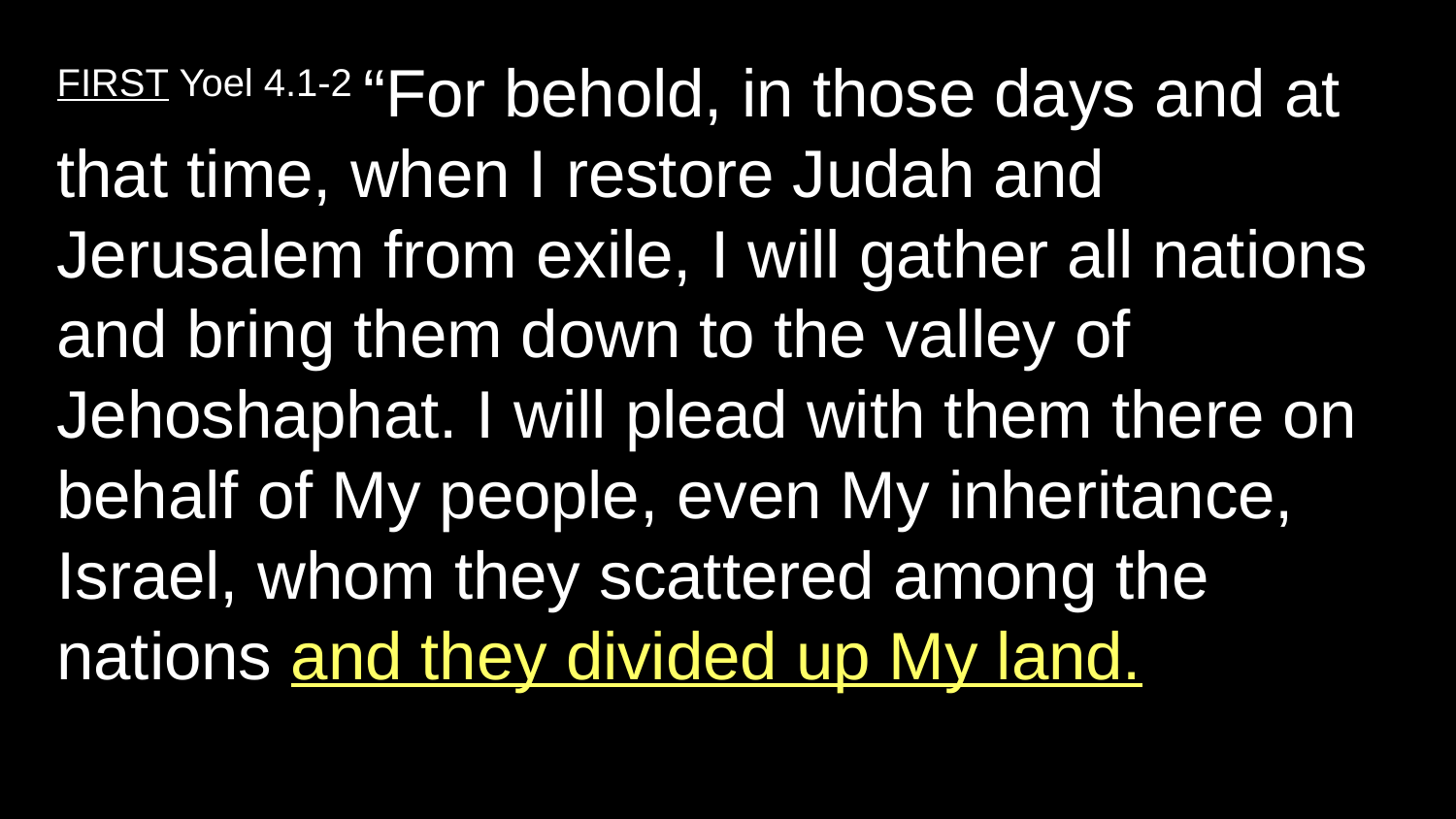

FIRST Yoel 4.1-2 “For behold, in those days and at that time, when I restore Judah and Jerusalem from exile, I will gather all nations and bring them down to the valley of Jehoshaphat. I will plead with them there on behalf of My people, even My inheritance, Israel, whom they scattered among the nations and they divided up My land.